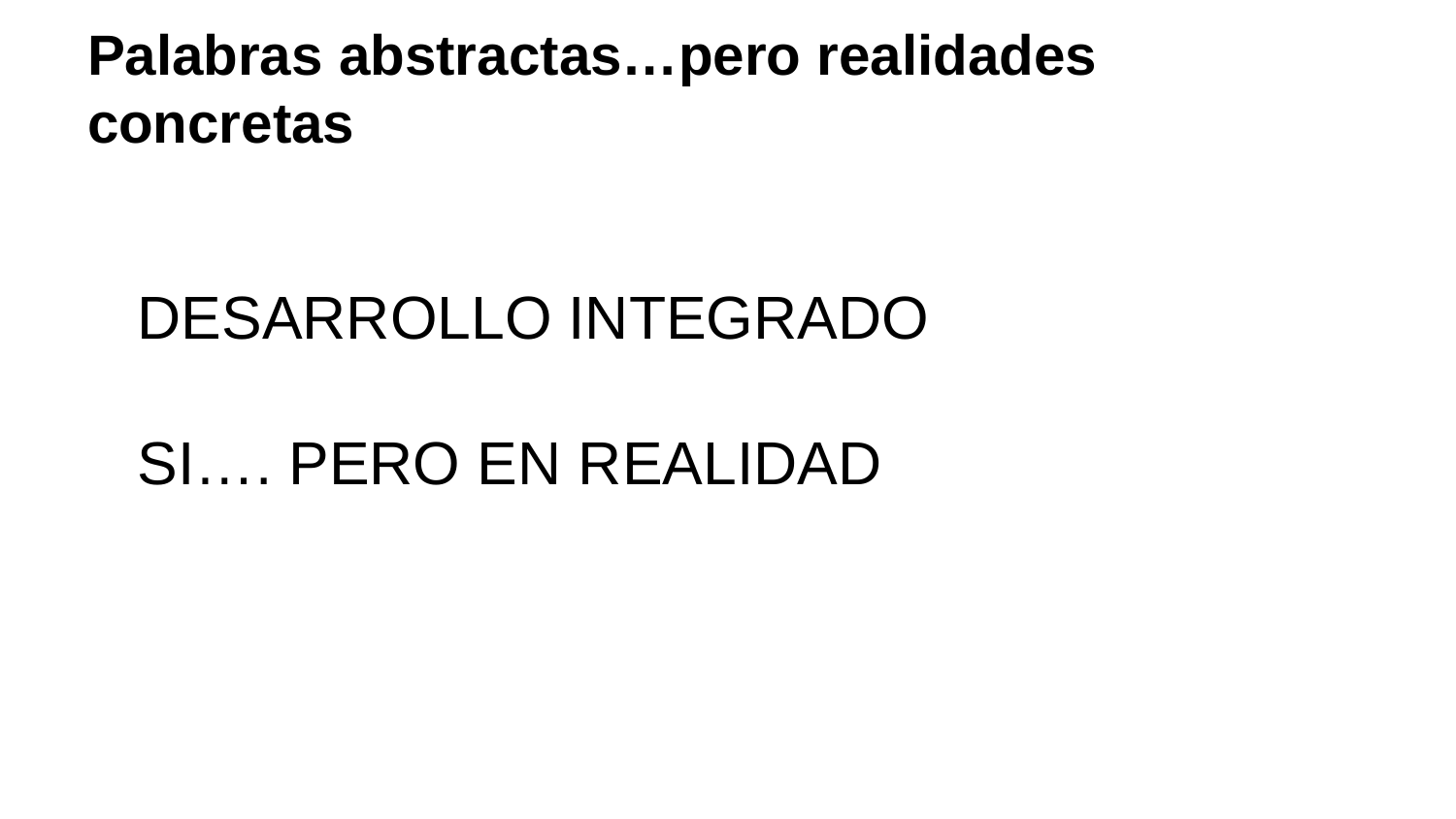

# Palabras abstractas…pero realidades concretas

   DESARROLLO INTEGRADO

   SI…. PERO EN REALIDAD